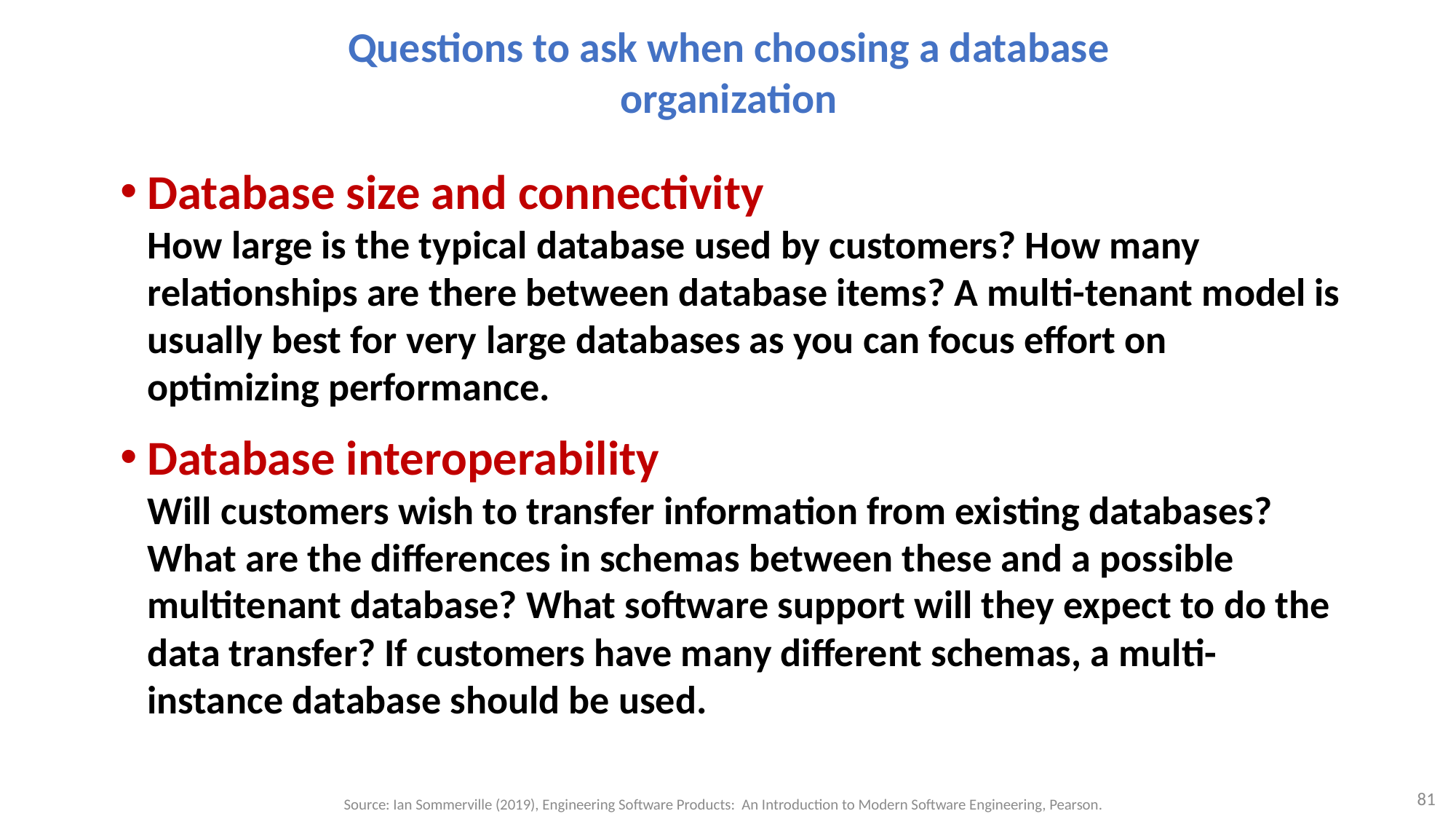

# Questions to ask when choosing a database organization
Database size and connectivity
How large is the typical database used by customers? How many relationships are there between database items? A multi-tenant model is usually best for very large databases as you can focus effort on optimizing performance.
Database interoperability
Will customers wish to transfer information from existing databases? What are the differences in schemas between these and a possible multitenant database? What software support will they expect to do the data transfer? If customers have many different schemas, a multi-instance database should be used.
81
Source: Ian Sommerville (2019), Engineering Software Products:  An Introduction to Modern Software Engineering, Pearson.